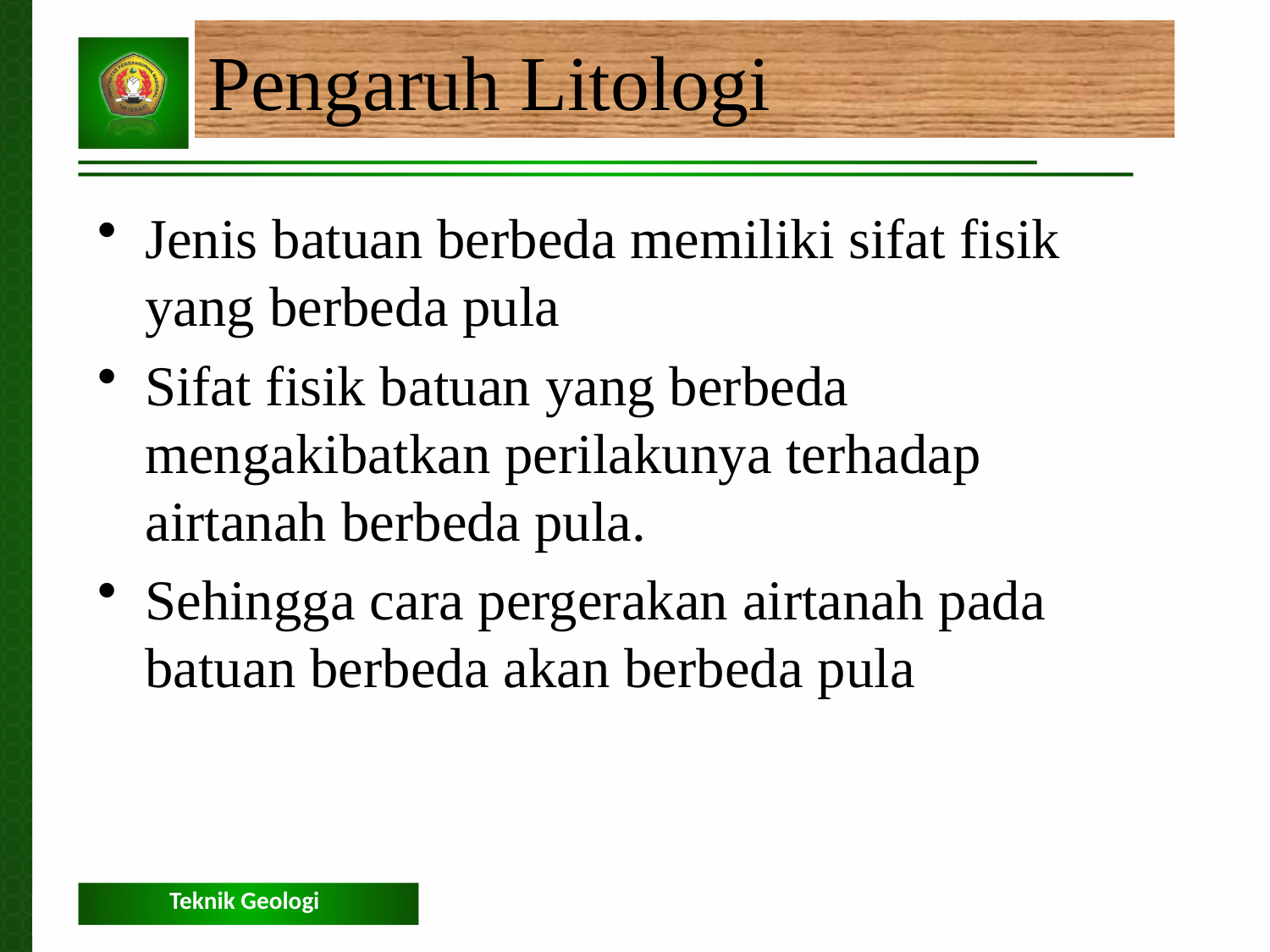

Pengaruh Litologi
Jenis batuan berbeda memiliki sifat fisik yang berbeda pula
Sifat fisik batuan yang berbeda mengakibatkan perilakunya terhadap airtanah berbeda pula.
Sehingga cara pergerakan airtanah pada batuan berbeda akan berbeda pula
Teknik Geologi